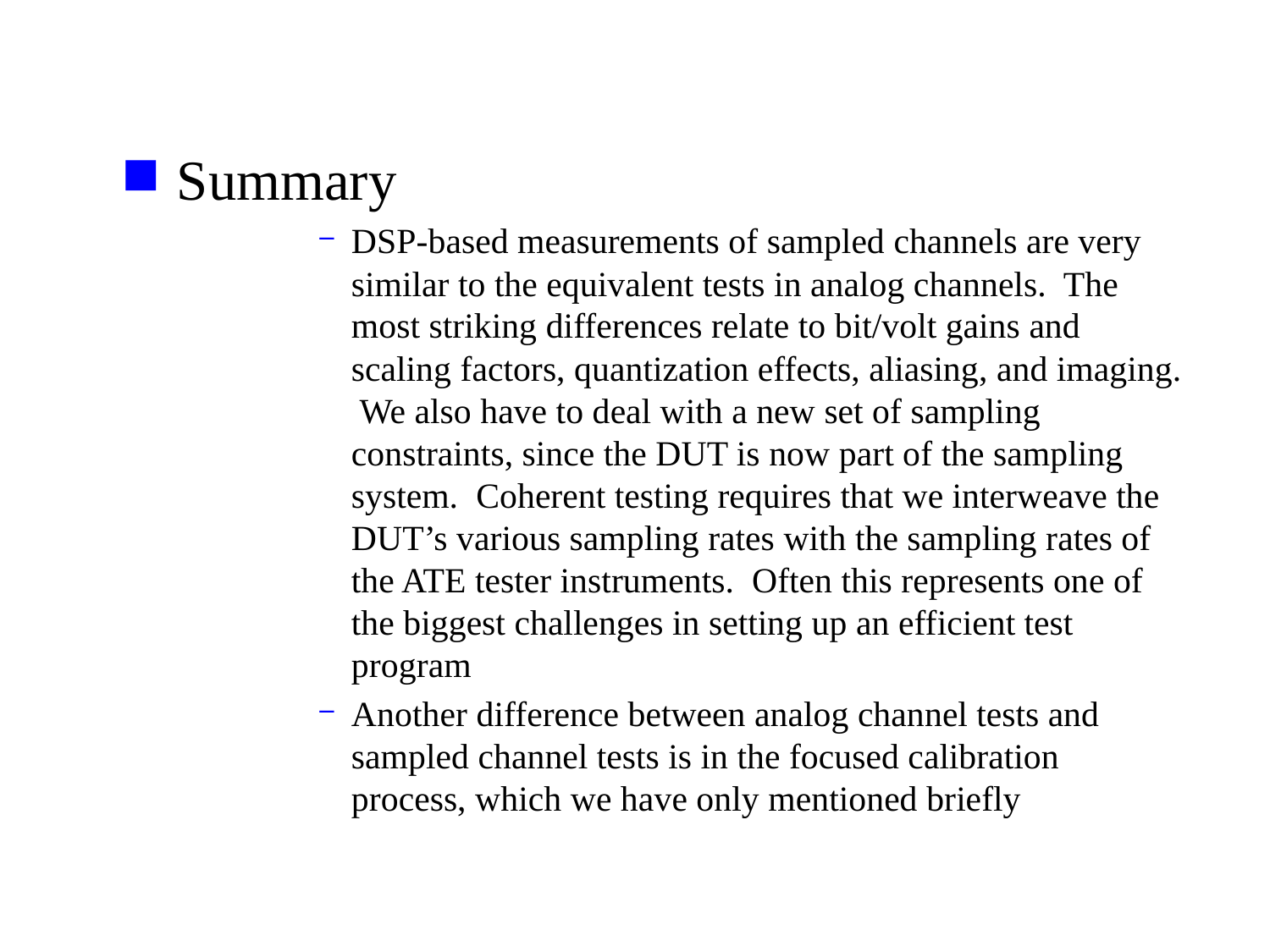

Summary
DSP-based measurements of sampled channels are very similar to the equivalent tests in analog channels.  The most striking differences relate to bit/volt gains and scaling factors, quantization effects, aliasing, and imaging.  We also have to deal with a new set of sampling constraints, since the DUT is now part of the sampling system.  Coherent testing requires that we interweave the DUT’s various sampling rates with the sampling rates of the ATE tester instruments.  Often this represents one of the biggest challenges in setting up an efficient test program
Another difference between analog channel tests and sampled channel tests is in the focused calibration process, which we have only mentioned briefly